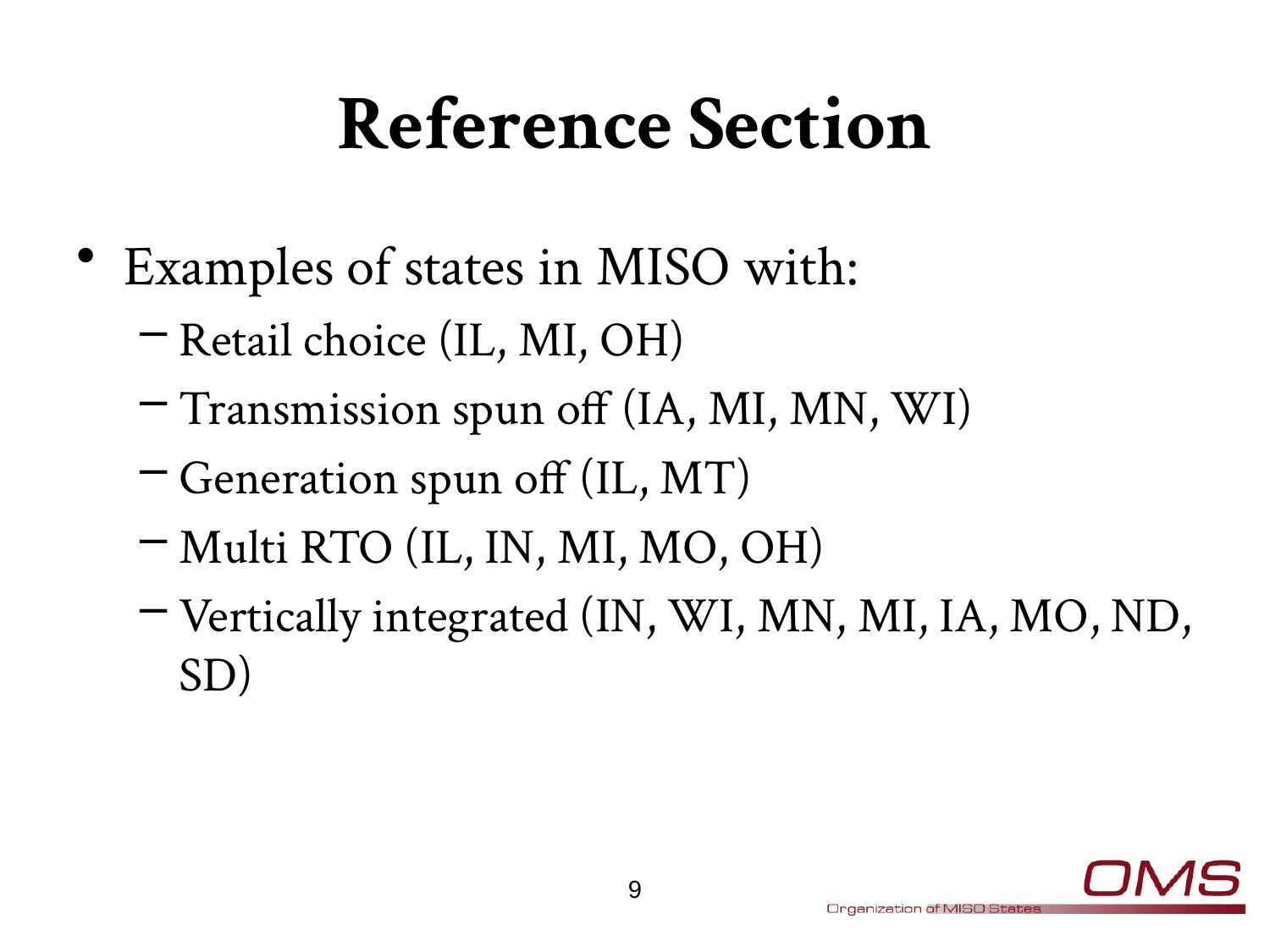

# Reference Section
Examples of states in MISO with:
Retail choice (IL, MI, OH)
Transmission spun off (IA, MI, MN, WI)
Generation spun off (IL, MT)
Multi RTO (IL, IN, MI, MO, OH)
Vertically integrated (IN, WI, MN, MI, IA, MO, ND, SD)

9